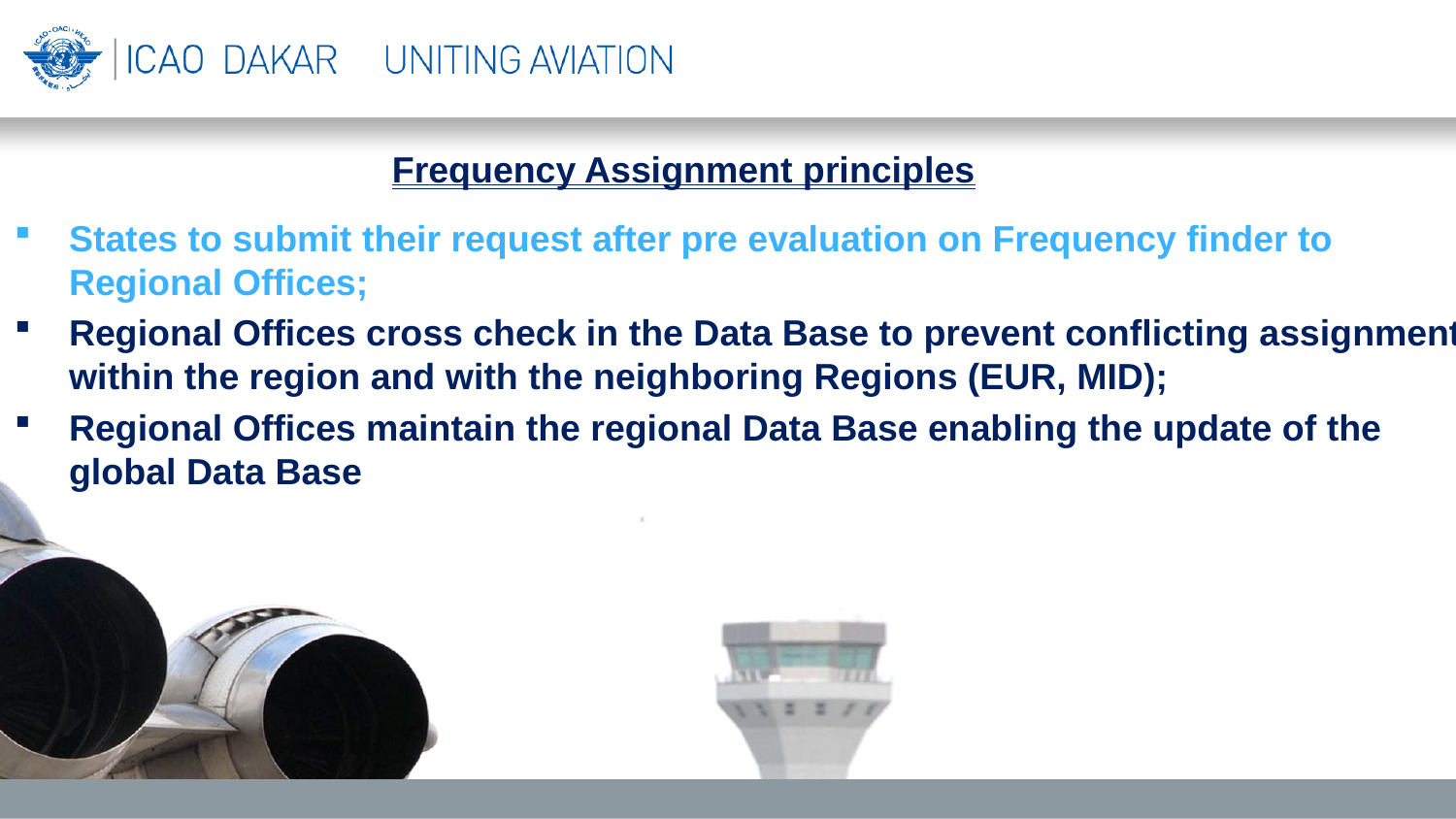

Frequency Assignment principles

States to submit their request after pre evaluation on Frequency finder to Regional Offices;
Regional Offices cross check in the Data Base to prevent conflicting assignment within the region and with the neighboring Regions (EUR, MID);
Regional Offices maintain the regional Data Base enabling the update of the global Data Base